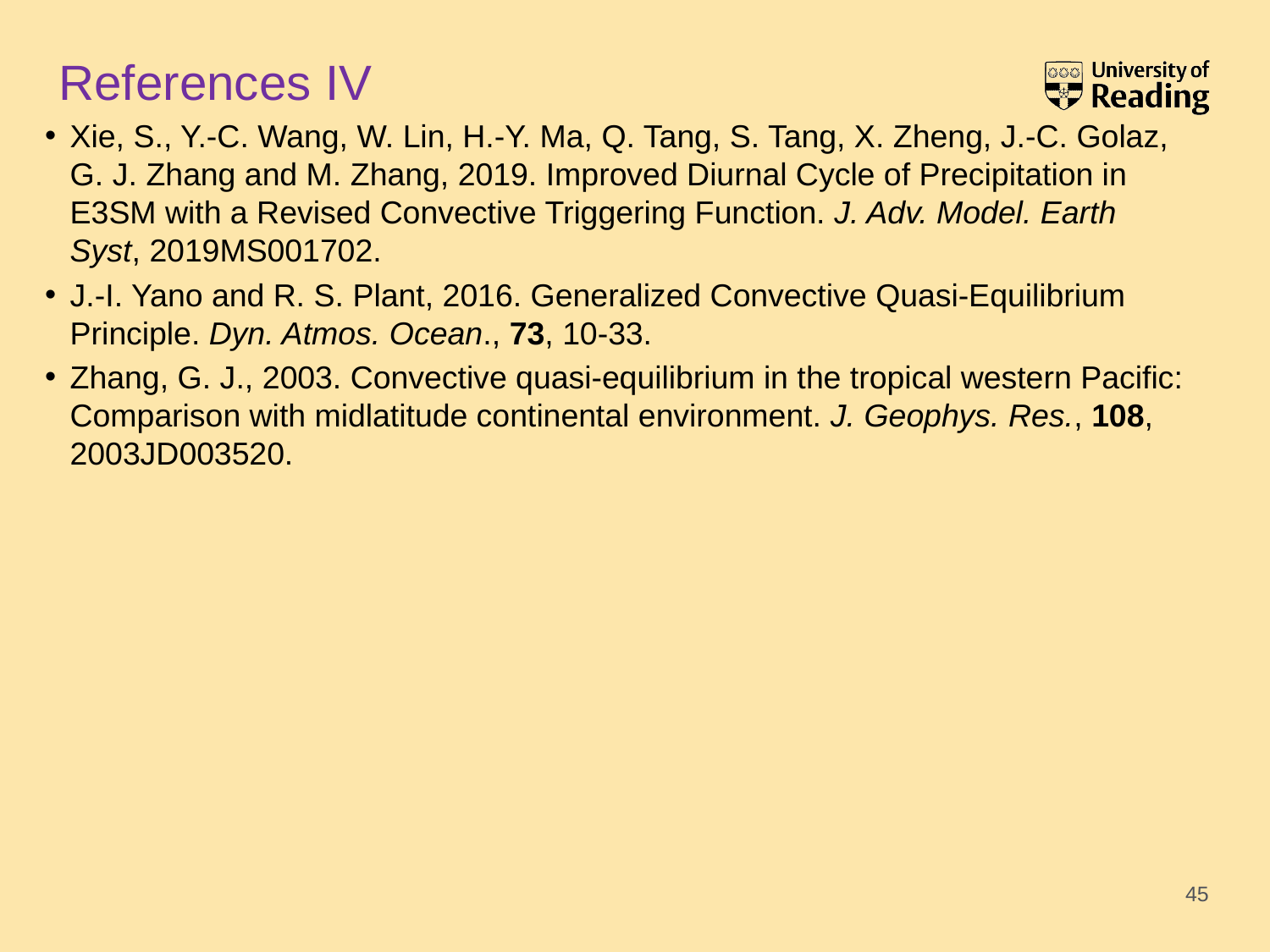

# References IV

Xie, S., Y.-C. Wang, W. Lin, H.-Y. Ma, Q. Tang, S. Tang, X. Zheng, J.-C. Golaz, G. J. Zhang and M. Zhang, 2019. Improved Diurnal Cycle of Precipitation in E3SM with a Revised Convective Triggering Function. J. Adv. Model. Earth Syst, 2019MS001702.
J.-I. Yano and R. S. Plant, 2016. Generalized Convective Quasi-Equilibrium Principle. Dyn. Atmos. Ocean., 73, 10-33.
Zhang, G. J., 2003. Convective quasi-equilibrium in the tropical western Pacific: Comparison with midlatitude continental environment. J. Geophys. Res., 108, 2003JD003520.

45